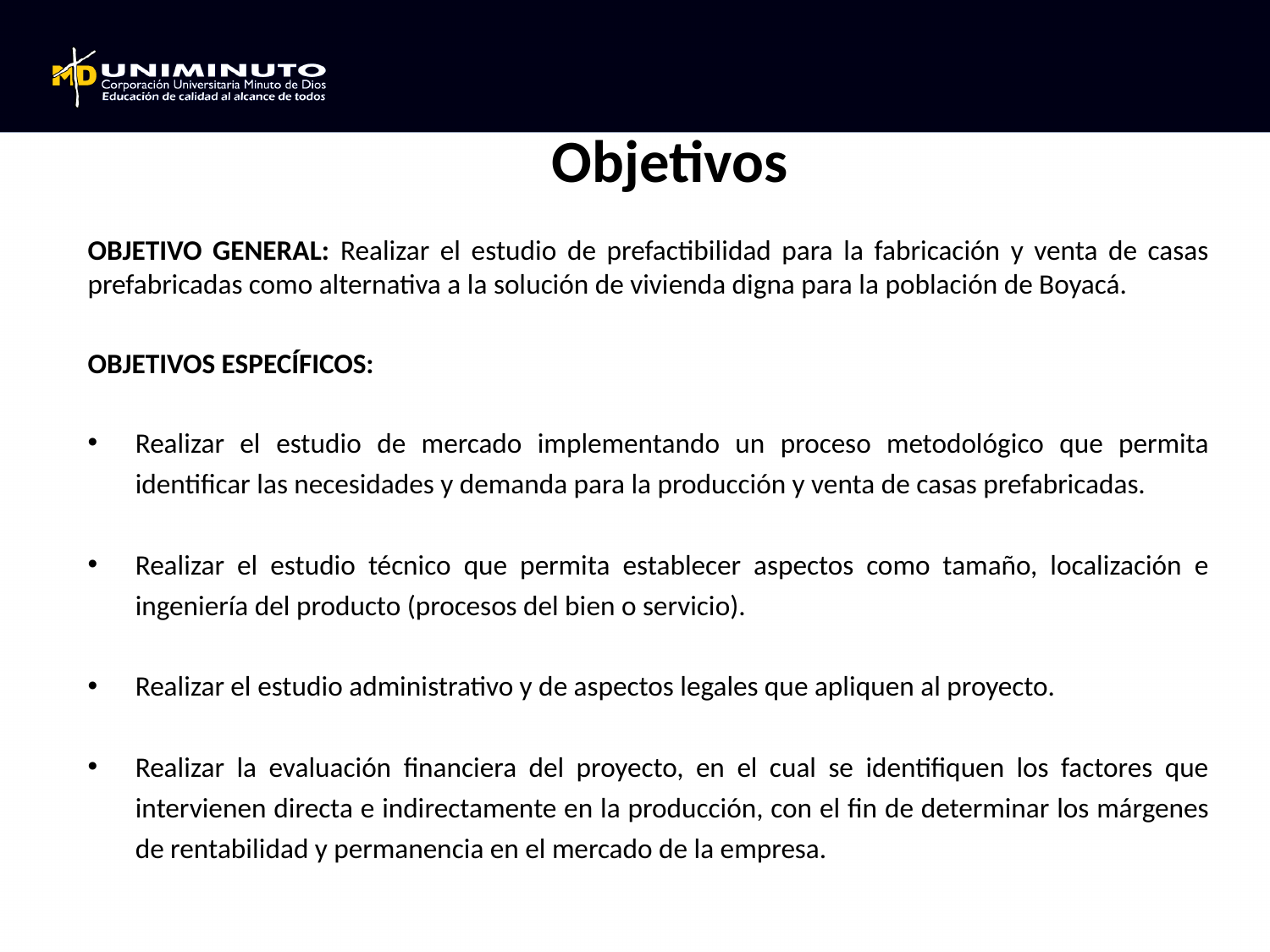

# Objetivos
OBJETIVO GENERAL: Realizar el estudio de prefactibilidad para la fabricación y venta de casas prefabricadas como alternativa a la solución de vivienda digna para la población de Boyacá.

OBJETIVOS ESPECÍFICOS:

Realizar el estudio de mercado implementando un proceso metodológico que permita identificar las necesidades y demanda para la producción y venta de casas prefabricadas.

Realizar el estudio técnico que permita establecer aspectos como tamaño, localización e ingeniería del producto (procesos del bien o servicio).

Realizar el estudio administrativo y de aspectos legales que apliquen al proyecto.

Realizar la evaluación financiera del proyecto, en el cual se identifiquen los factores que intervienen directa e indirectamente en la producción, con el fin de determinar los márgenes de rentabilidad y permanencia en el mercado de la empresa.